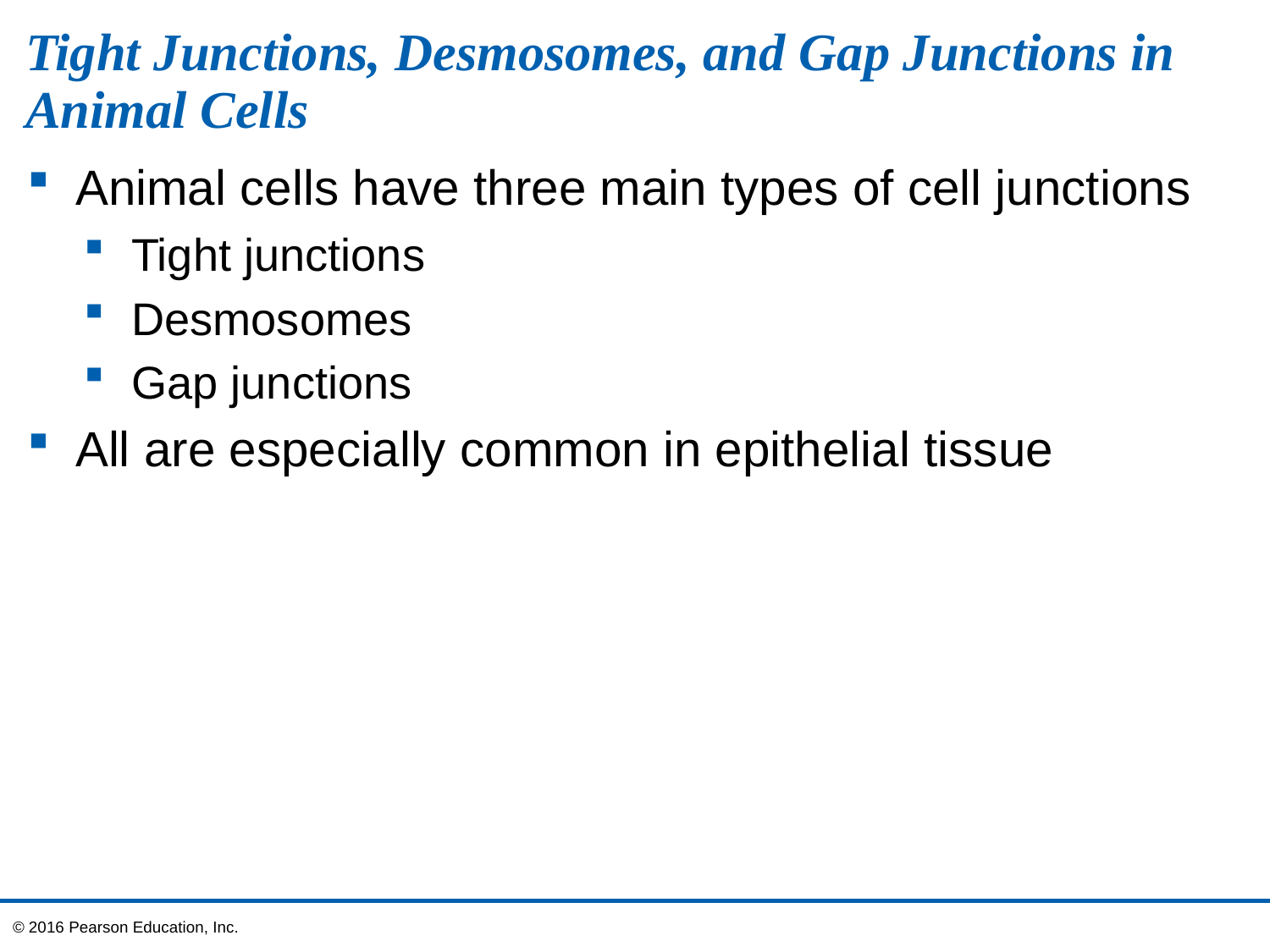

# Tight Junctions, Desmosomes, and Gap Junctions in Animal Cells
Animal cells have three main types of cell junctions
Tight junctions
Desmosomes
Gap junctions
All are especially common in epithelial tissue
© 2016 Pearson Education, Inc.